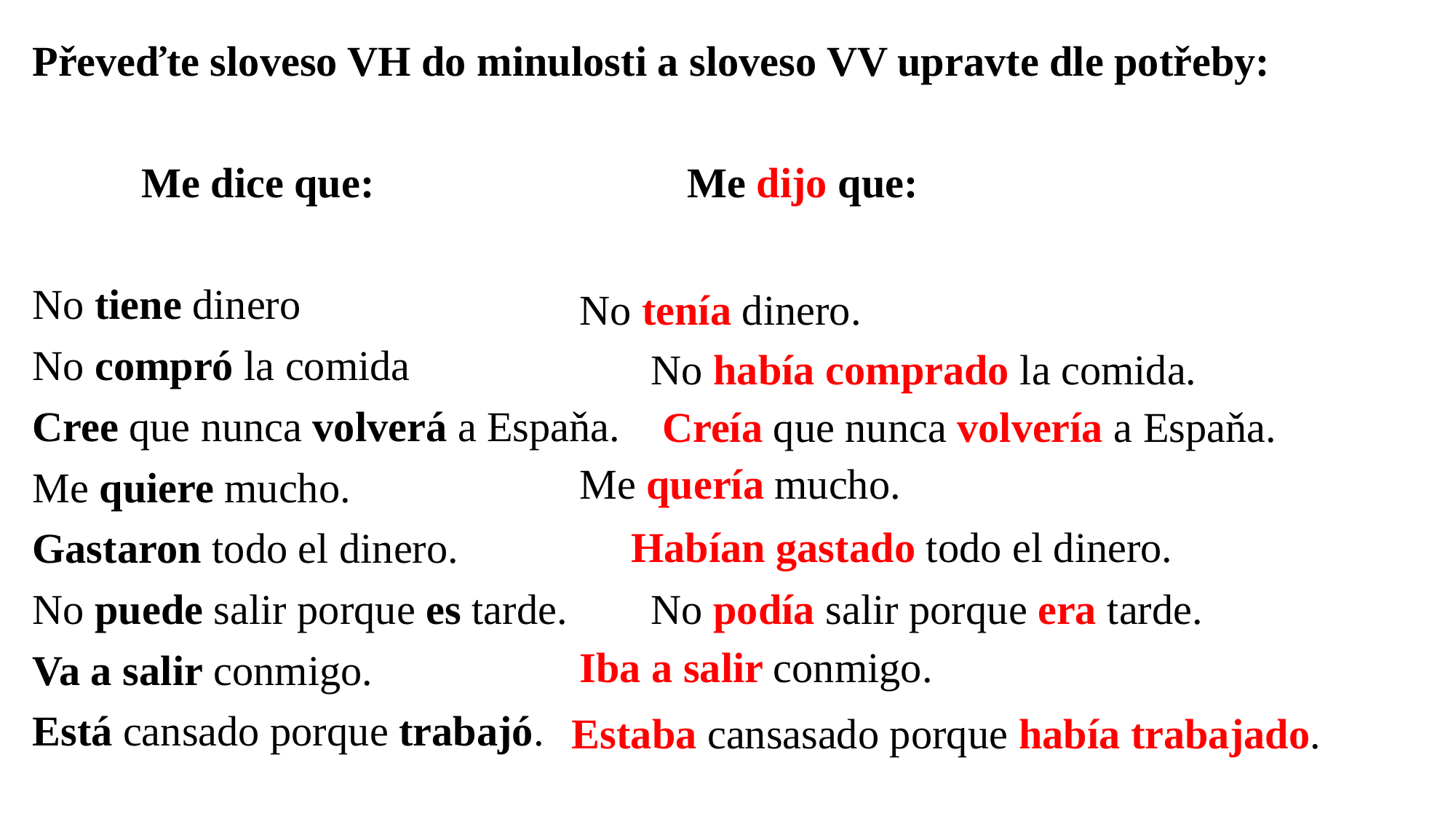

Převeďte sloveso VH do minulosti a sloveso VV upravte dle potřeby:

	Me dice que:			Me dijo que:

No tiene dinero
No compró la comida
Cree que nunca volverá a Espaňa.
Me quiere mucho.
Gastaron todo el dinero.
No puede salir porque es tarde.
Va a salir conmigo.
Está cansado porque trabajó.

No tenía dinero.
No había comprado la comida.
Creía que nunca volvería a Espaňa.
Me quería mucho.
Habían gastado todo el dinero.
No podía salir porque era tarde.
Iba a salir conmigo.
Estaba cansasado porque había trabajado.